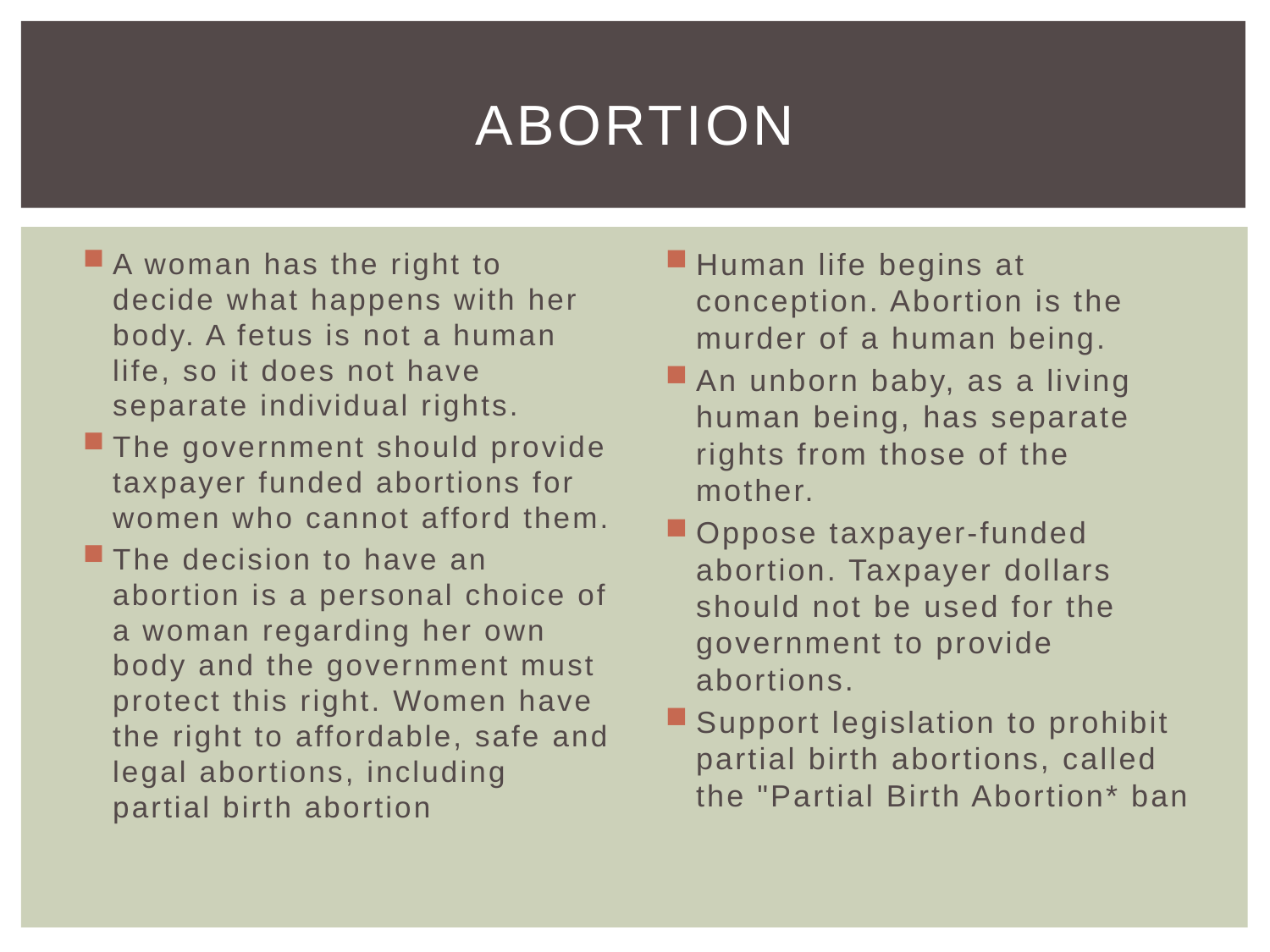

# Abortion
A woman has the right to decide what happens with her body. A fetus is not a human life, so it does not have separate individual rights.
The government should provide taxpayer funded abortions for women who cannot afford them.
The decision to have an abortion is a personal choice of a woman regarding her own body and the government must protect this right. Women have the right to affordable, safe and legal abortions, including partial birth abortion
Human life begins at conception. Abortion is the murder of a human being.
An unborn baby, as a living human being, has separate rights from those of the mother.
Oppose taxpayer-funded abortion. Taxpayer dollars should not be used for the government to provide abortions.
Support legislation to prohibit partial birth abortions, called the "Partial Birth Abortion* ban